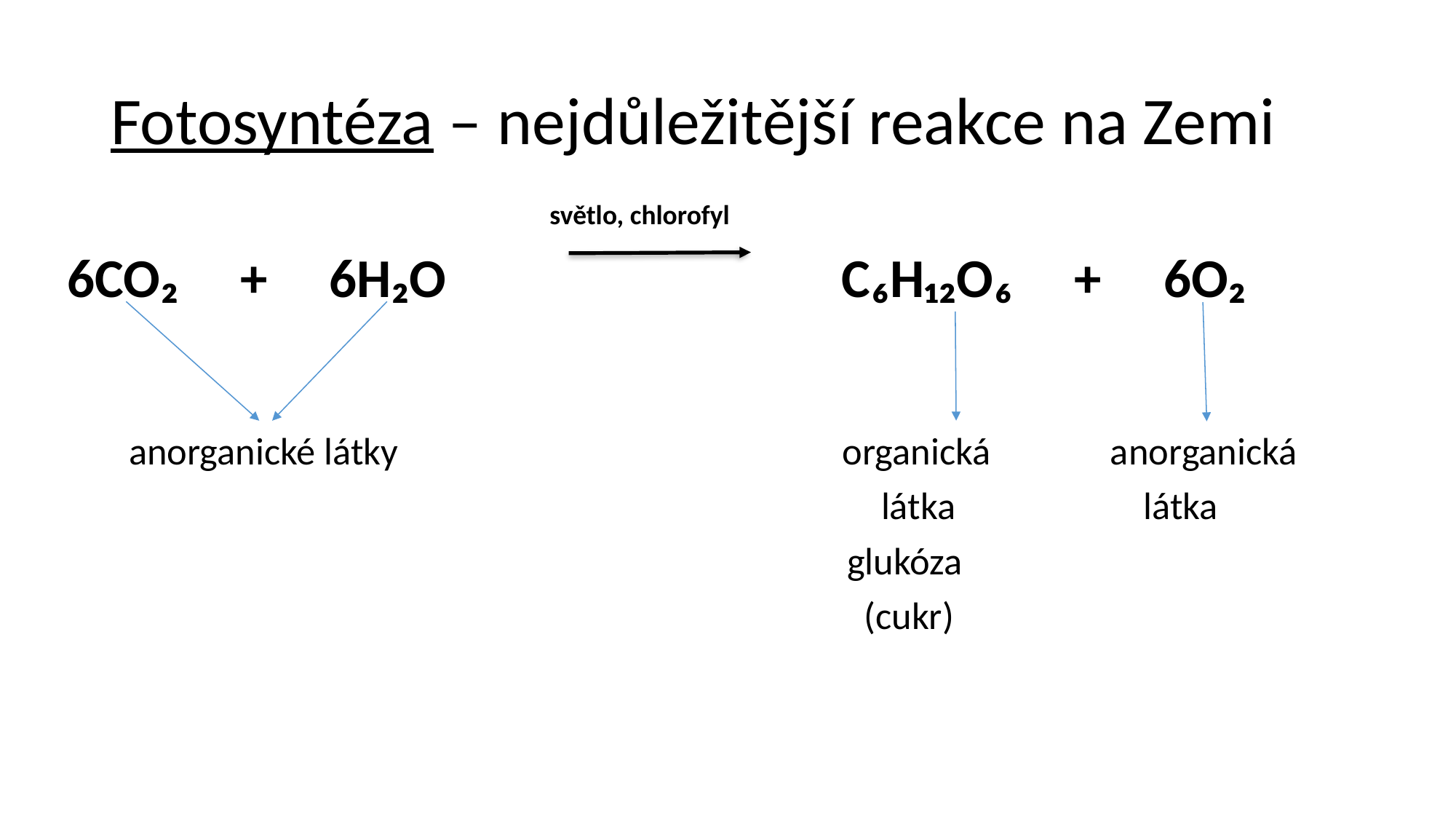

Fotosyntéza – nejdůležitější reakce na Zemi
                                           světlo, chlorofyl
    6CO₂     +     6H₂O                                C₆H₁₂O₆     +     6O₂

             anorganické látky                                                    organická              anorganická
                                                                                                     látka                      látka
                                                                                                 glukóza
                                                                                                   (cukr)